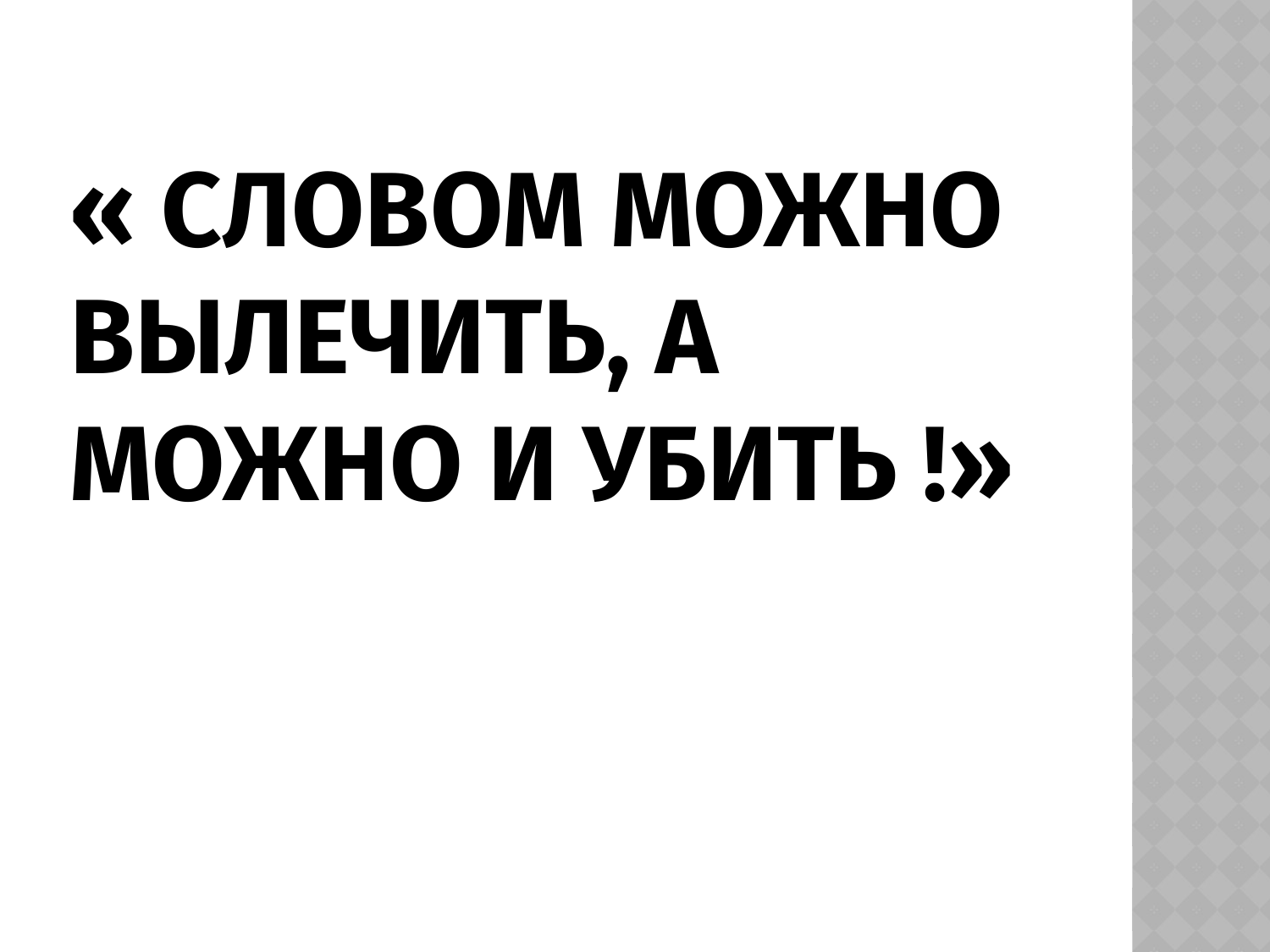

# « Словом можно вылечить, а можно и убить !»